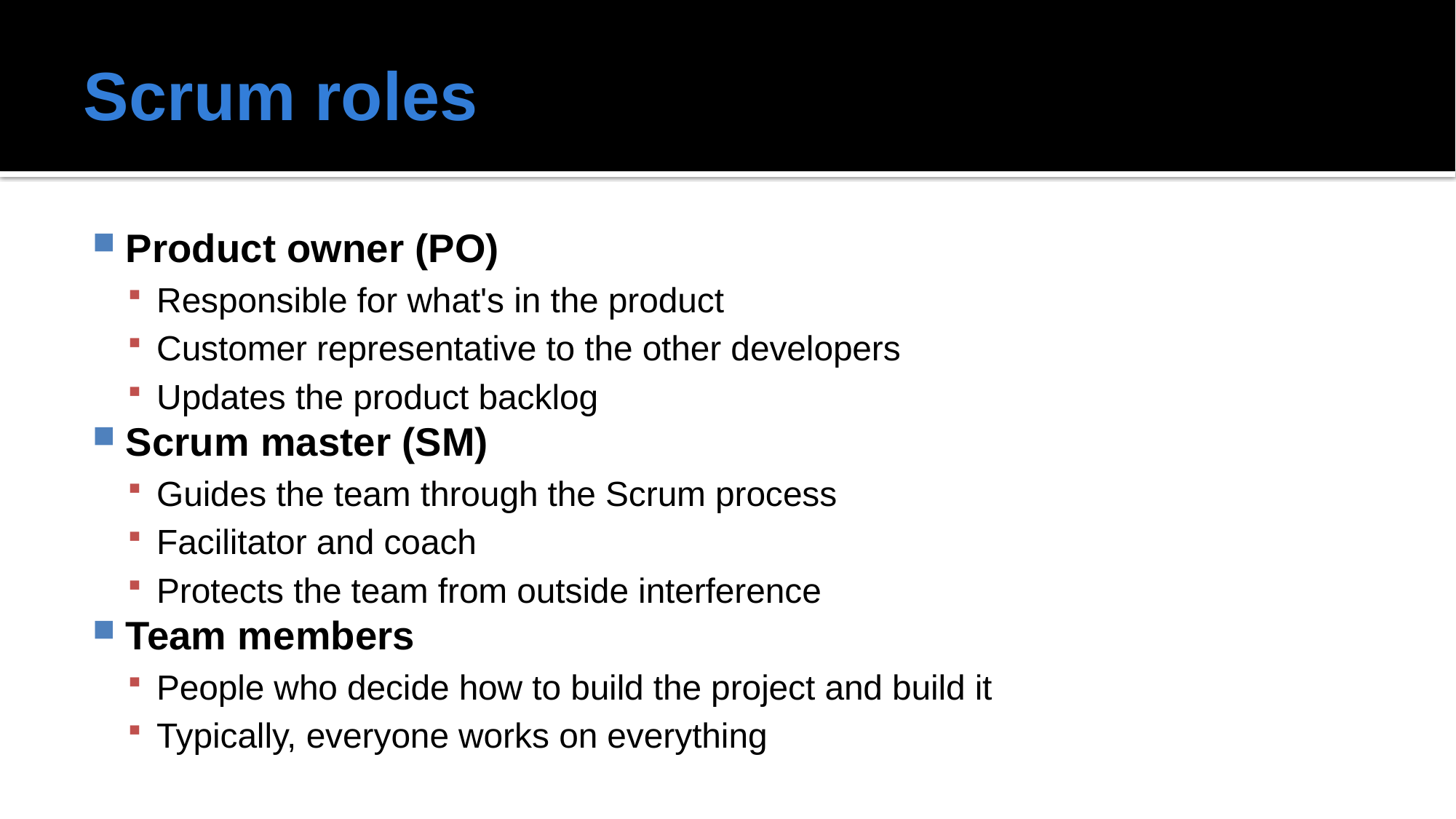

# Scrum roles
Product owner (PO)
Responsible for what's in the product
Customer representative to the other developers
Updates the product backlog
Scrum master (SM)
Guides the team through the Scrum process
Facilitator and coach
Protects the team from outside interference
Team members
People who decide how to build the project and build it
Typically, everyone works on everything